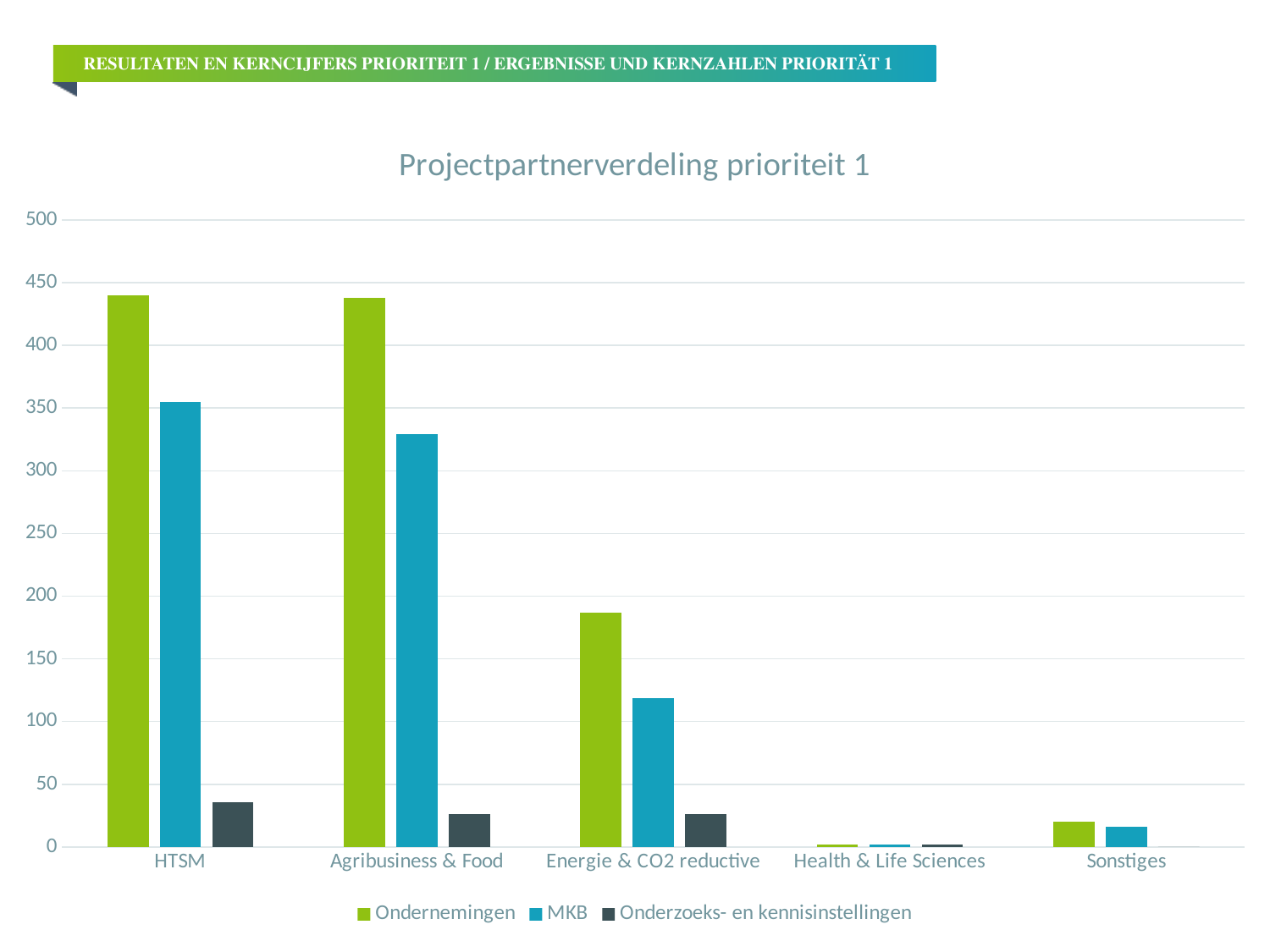

Resultaten en kerncijfers prioriteit 1 / ergebnisse und kernzahlen priorität 1

### Chart: Projectpartnerverdeling prioriteit 1

| Category | Ondernemingen | MKB | Onderzoeks- en kennisinstellingen |
|---|---|---|---|
| HTSM | 440.0 | 355.0 | 36.0 |
| Agribusiness & Food | 438.0 | 329.0 | 26.0 |
| Energie & CO2 reductive | 187.0 | 119.0 | 26.0 |
| Health & Life Sciences | 2.0 | 2.0 | 2.0 |
| Sonstiges | 20.0 | 16.0 | 0.0 |